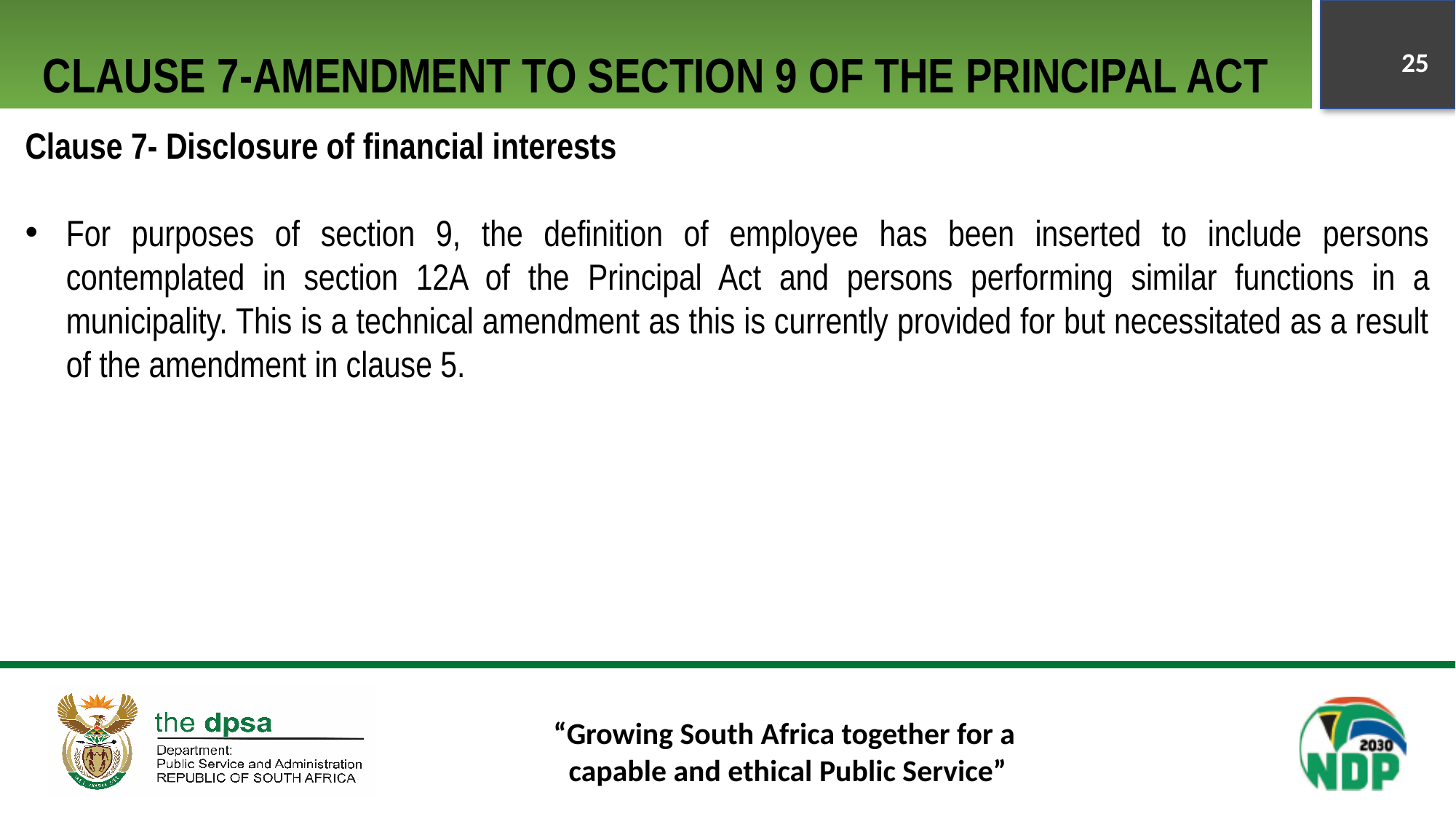

# CLAUSE 7-AMENDMENT TO SECTION 9 OF THE PRINCIPAL ACT
25
Clause 7- Disclosure of financial interests

For purposes of section 9, the definition of employee has been inserted to include persons contemplated in section 12A of the Principal Act and persons performing similar functions in a municipality. This is a technical amendment as this is currently provided for but necessitated as a result of the amendment in clause 5.